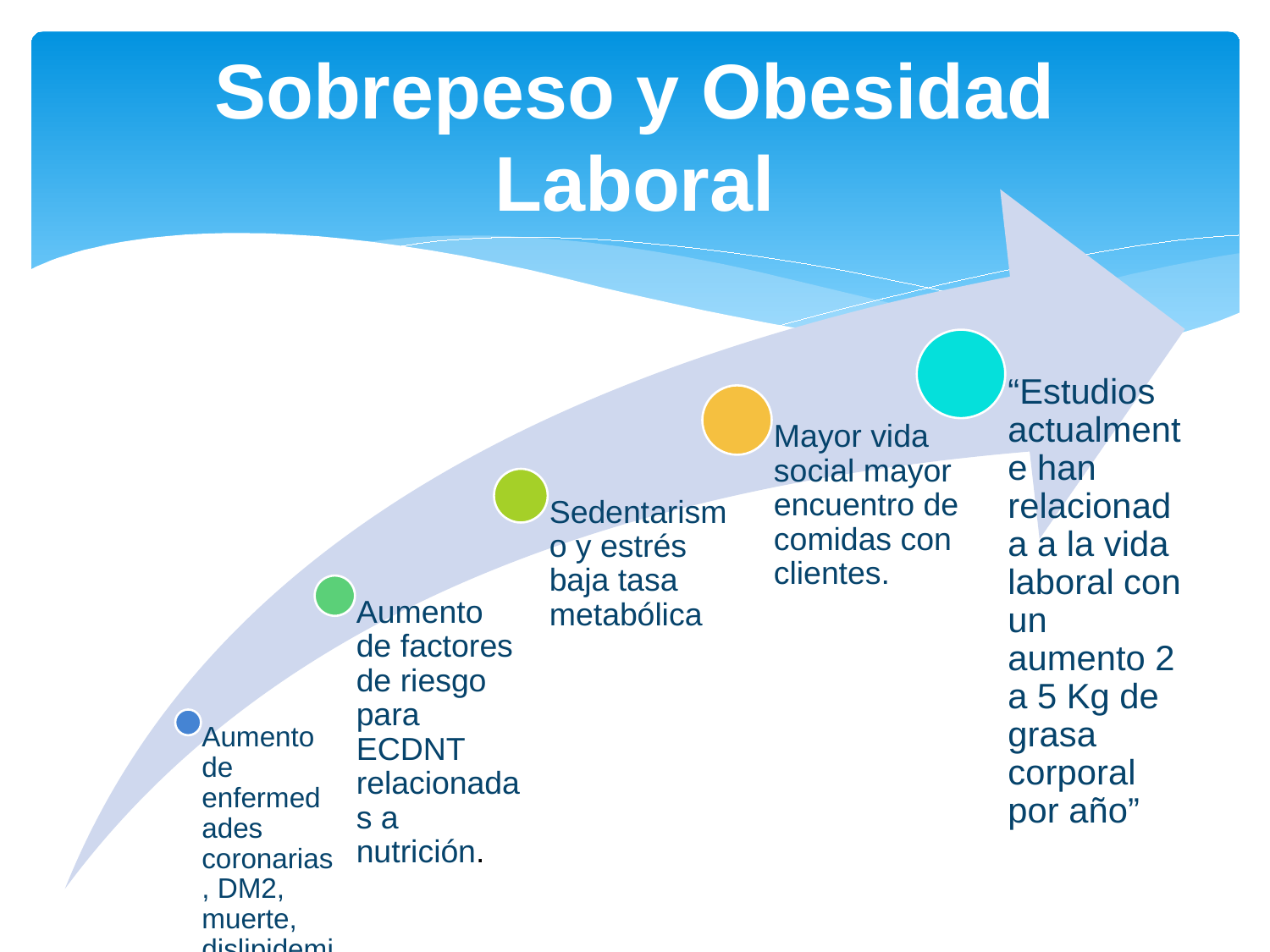

# Sobrepeso y Obesidad Laboral
Aumento de enfermedades coronarias, DM2, muerte, dislipidemias y muerte.
Aumento de factores de riesgo para ECDNT relacionadas a nutrición.
Sedentarismo y estrés baja tasa metabólica
Mayor vida social mayor encuentro de comidas con clientes.
“Estudios actualmente han relacionada a la vida laboral con un aumento 2 a 5 Kg de grasa corporal por año”